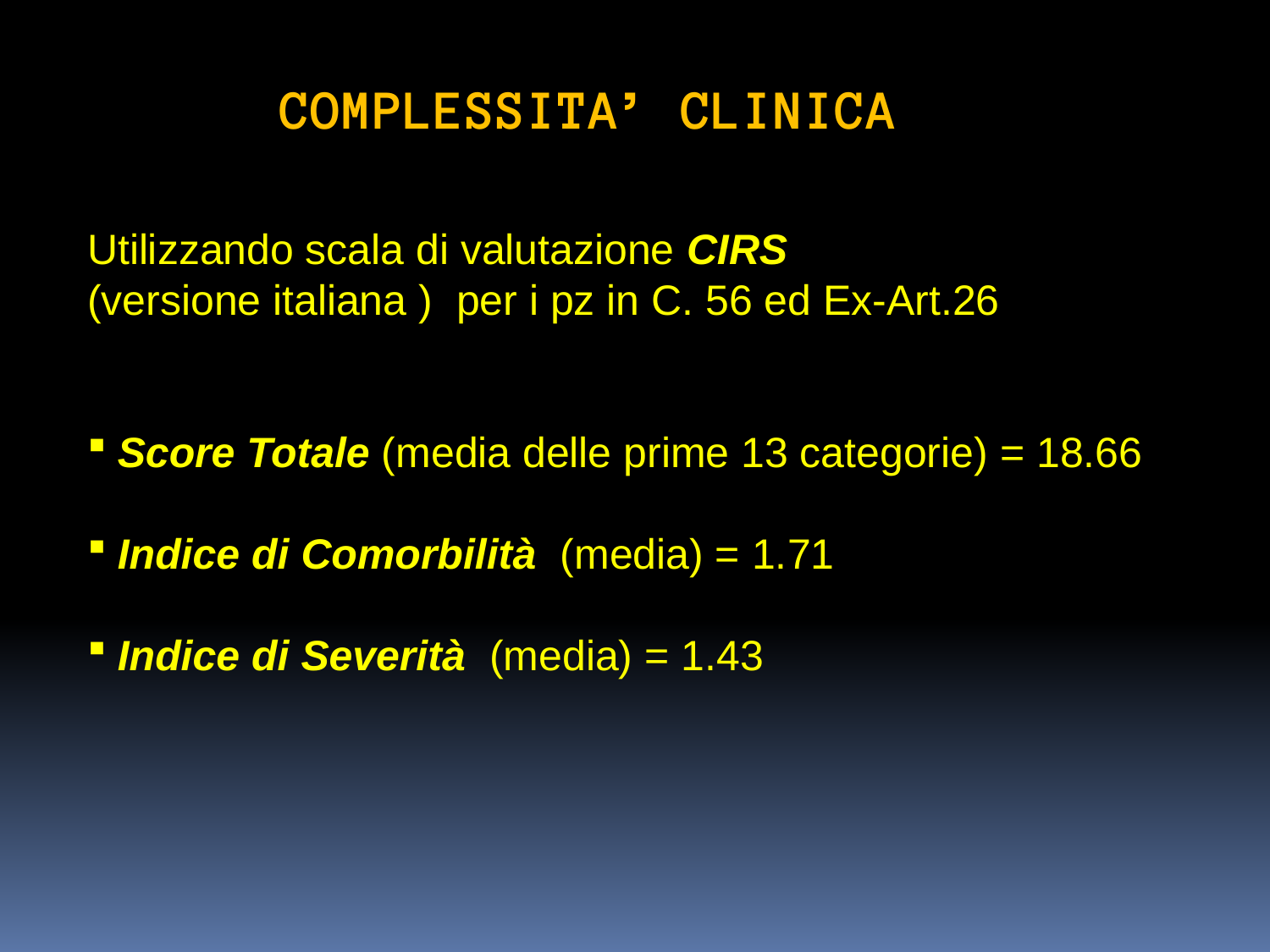

COMPLESSITA’ CLINICA
Utilizzando scala di valutazione CIRS
(versione italiana )  per i pz in C. 56 ed Ex-Art.26

Score Totale (media delle prime 13 categorie) = 18.66

Indice di Comorbilità  (media) = 1.71

Indice di Severità  (media) = 1.43